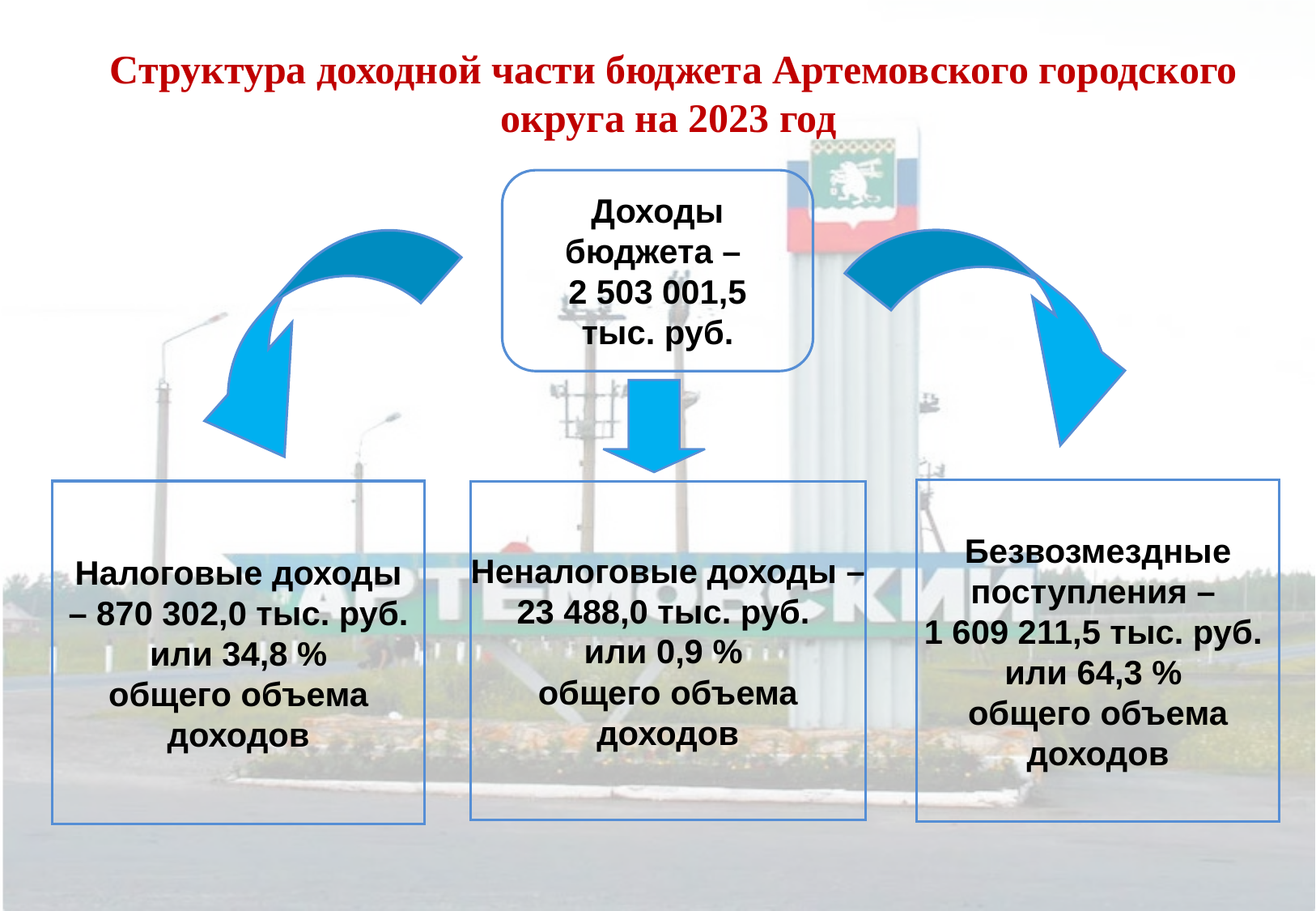

Структура доходной части бюджета Артемовского городского округа на 2023 год
Доходы бюджета –
2 503 001,5
тыс. руб.

Безвозмездные поступления –
1 609 211,5 тыс. руб.
или 64,3 %
общего объема доходов
Налоговые доходы – 870 302,0 тыс. руб.
или 34,8 %
общего объема доходов
Неналоговые доходы –
23 488,0 тыс. руб.
или 0,9 %
общего объема доходов